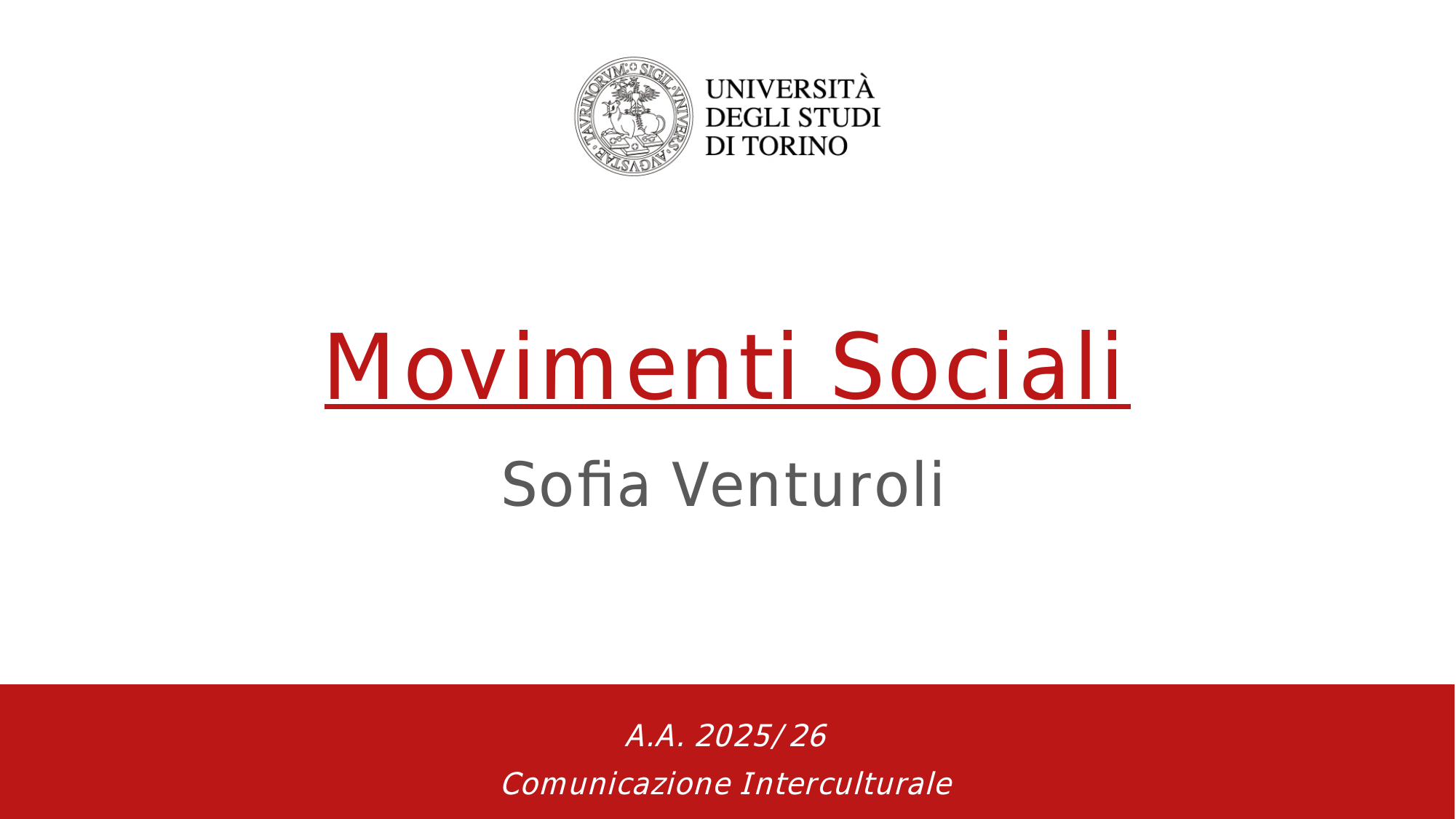

# Movimenti Sociali
Sofia Venturoli
A.A. 2025/26
Comunicazione Interculturale